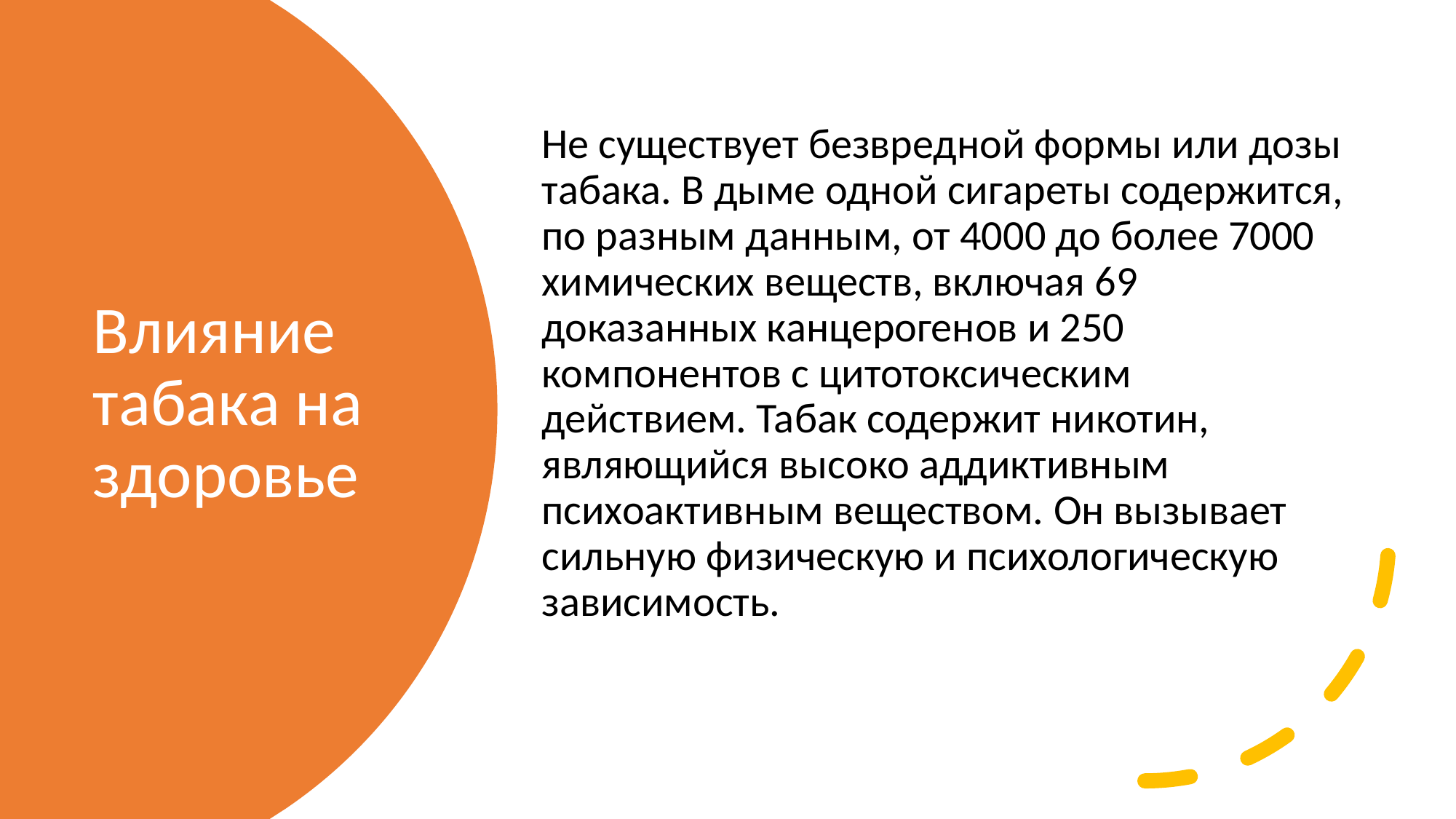

Не существует безвредной формы или дозы табака. В дыме одной сигареты содержится, по разным данным, от 4000 до более 7000 химических веществ, включая 69 доказанных канцерогенов и 250 компонентов с цитотоксическим действием. Табак содержит никотин, являющийся высоко аддиктивным психоактивным веществом. Он вызывает сильную физическую и психологическую зависимость.

# Влияние табака на здоровье